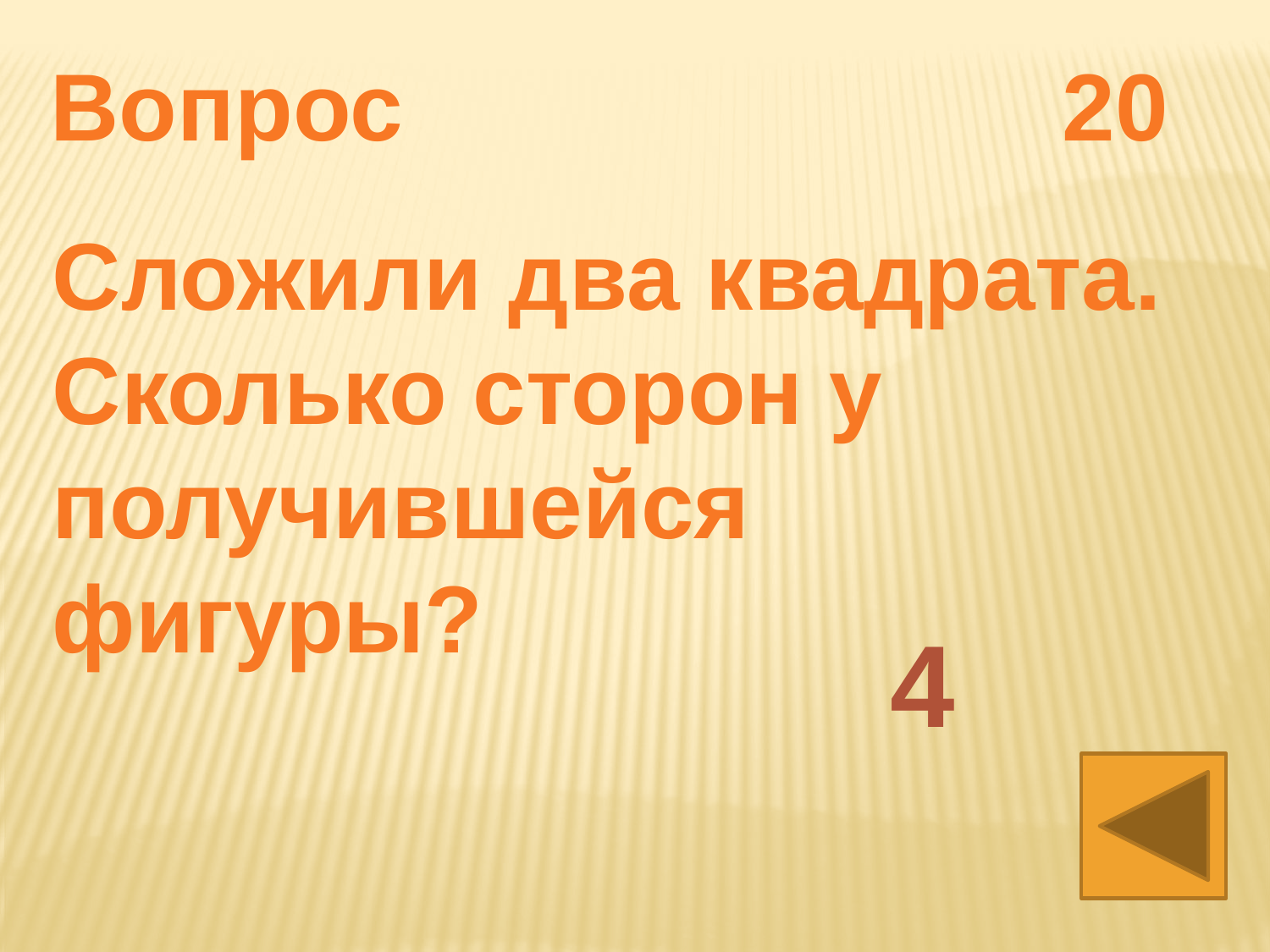

Вопрос                         20
Сложили два квадрата. Сколько сторон у получившейся фигуры?
4